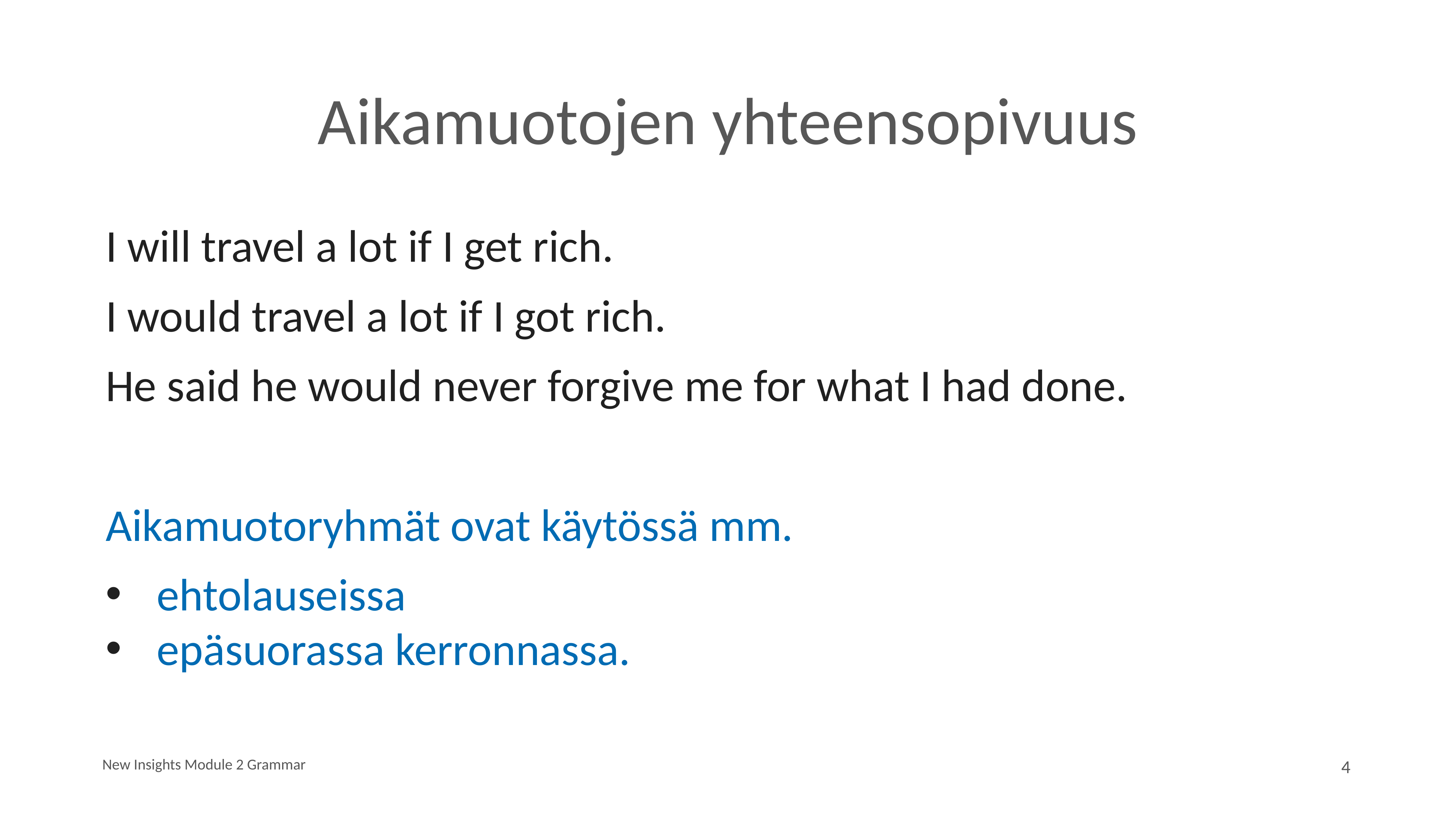

# Aikamuotojen yhteensopivuus
I will travel a lot if I get rich.
I would travel a lot if I got rich.
He said he would never forgive me for what I had done.

Aikamuotoryhmät ovat käytössä mm.
ehtolauseissa
epäsuorassa kerronnassa.
New Insights Module 2 Grammar
4